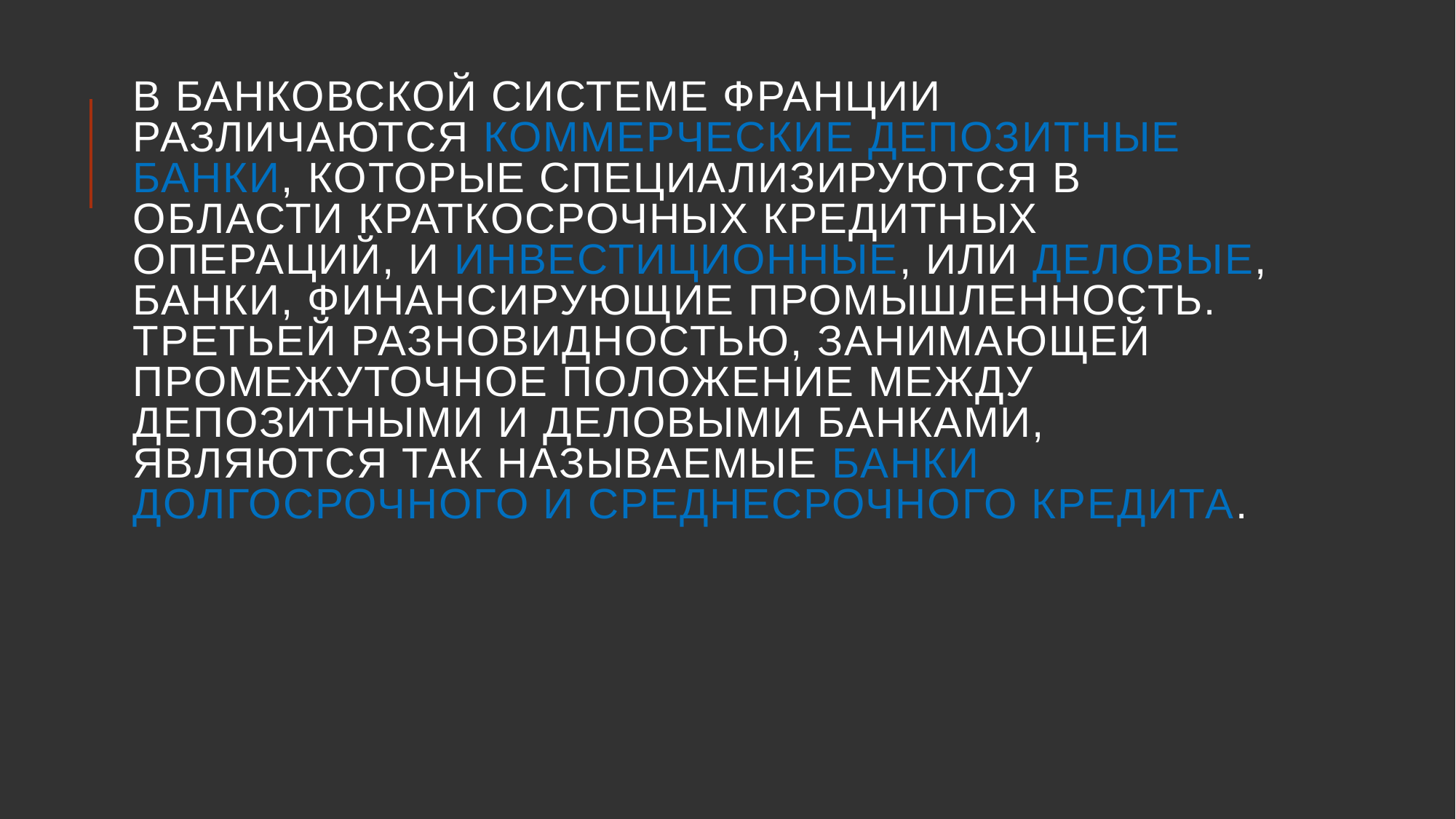

# В банковской системе Франции различаются коммерческие депозитные банки, которые специализируются в области краткосрочных кредитных операций, и инвестиционные, или деловые, банки, финансирующие промышленность. Третьей разновидностью, занимающей промежуточное положение между депозитными и деловыми банками, являются так называемые банки долгосрочного и среднесрочного кредита.